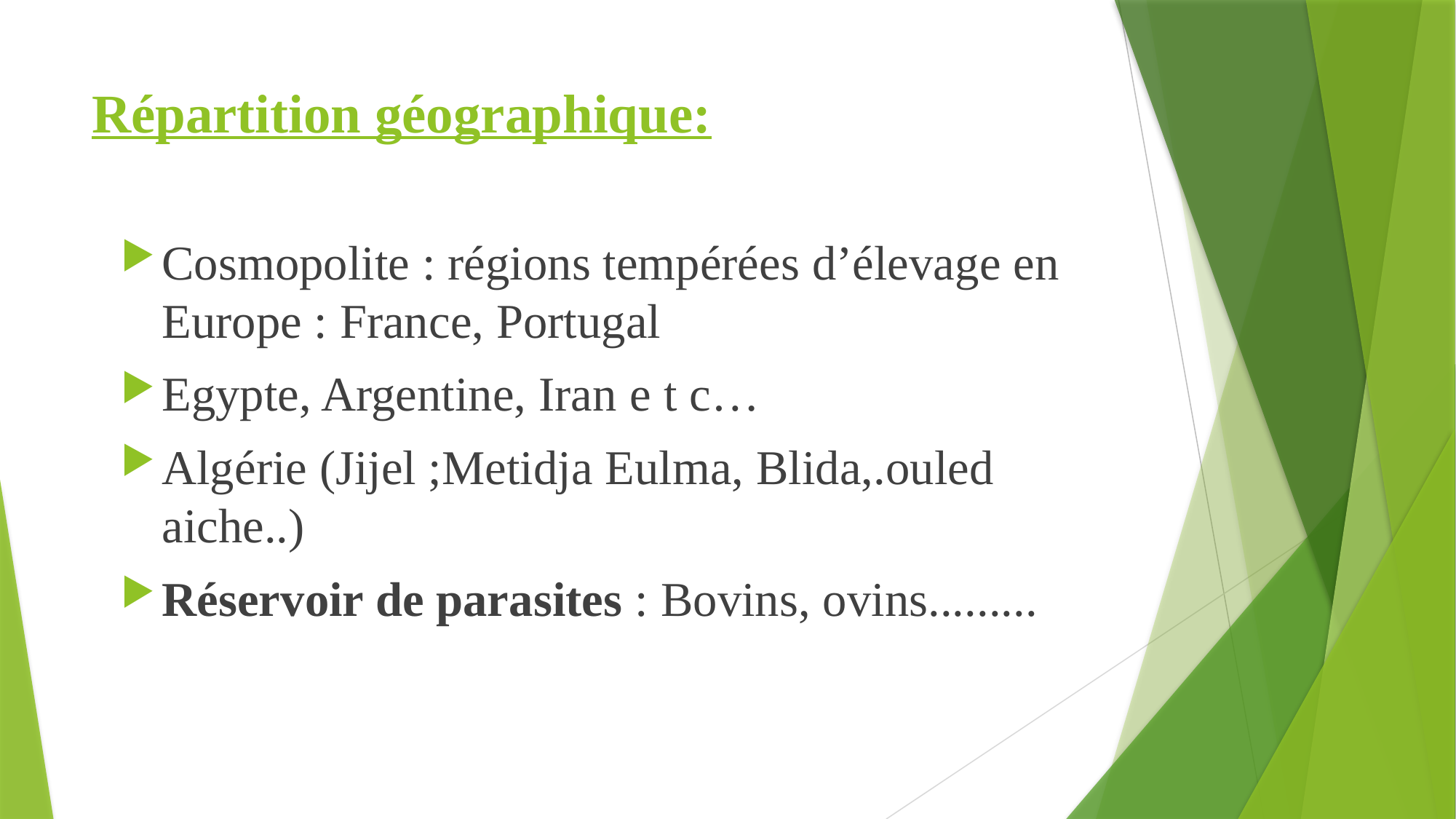

# Répartition géographique:

Cosmopolite : régions tempérées d’élevage en Europe : France, Portugal
Egypte, Argentine, Iran e t c…
Algérie (Jijel ;Metidja Eulma, Blida,.ouled aiche..)
Réservoir de parasites : Bovins, ovins.........